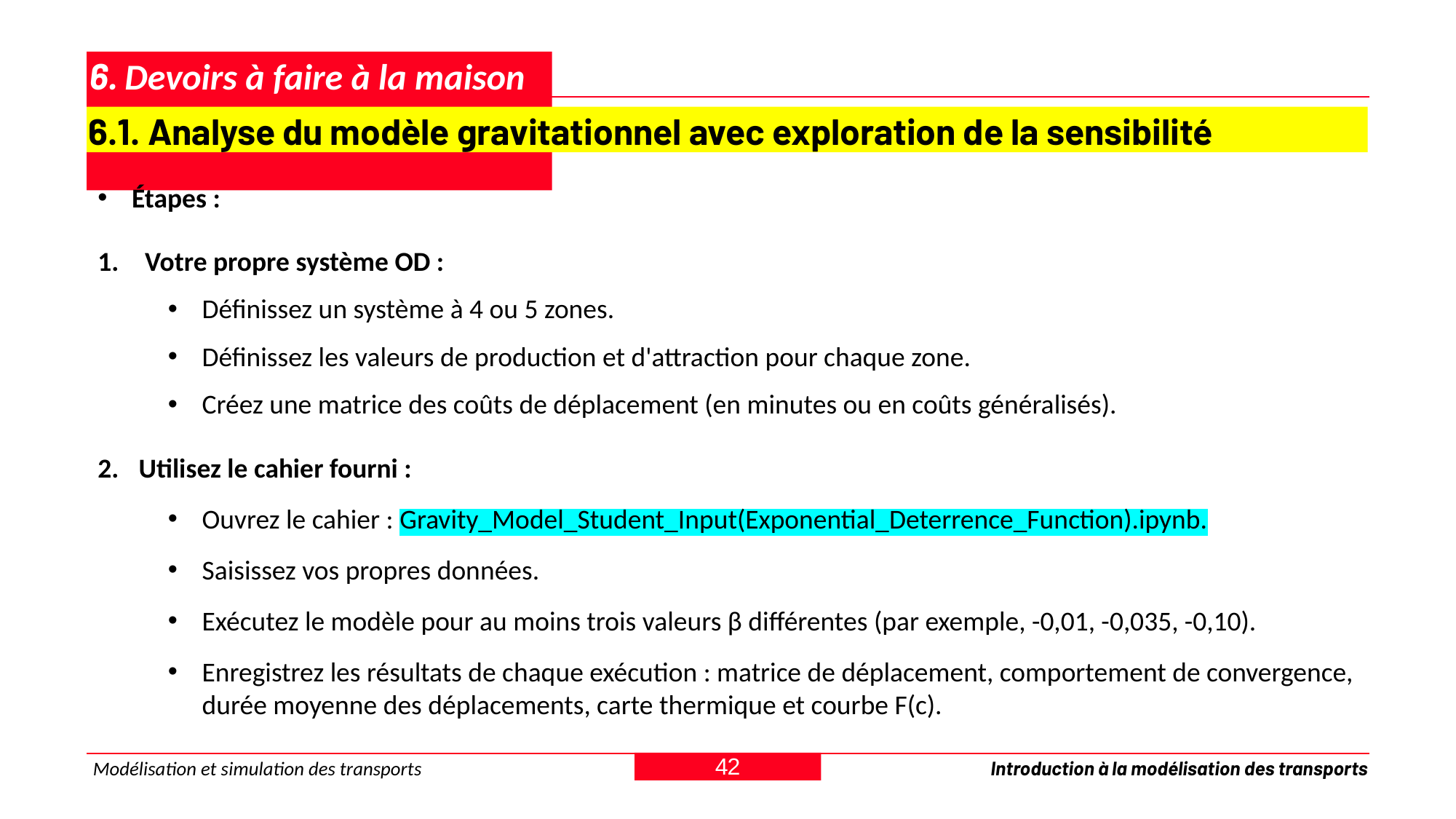

# 6. Devoirs à faire à la maison
6.1. Analyse du modèle gravitationnel avec exploration de la sensibilité
Étapes :
 Votre propre système OD :
Définissez un système à 4 ou 5 zones.
Définissez les valeurs de production et d'attraction pour chaque zone.
Créez une matrice des coûts de déplacement (en minutes ou en coûts généralisés).
Utilisez le cahier fourni :
Ouvrez le cahier : Gravity_Model_Student_Input(Exponential_Deterrence_Function).ipynb.
Saisissez vos propres données.
Exécutez le modèle pour au moins trois valeurs β différentes (par exemple, -0,01, -0,035, -0,10).
Enregistrez les résultats de chaque exécution : matrice de déplacement, comportement de convergence, durée moyenne des déplacements, carte thermique et courbe F(c).
42
Modélisation et simulation des transports
Introduction à la modélisation des transports